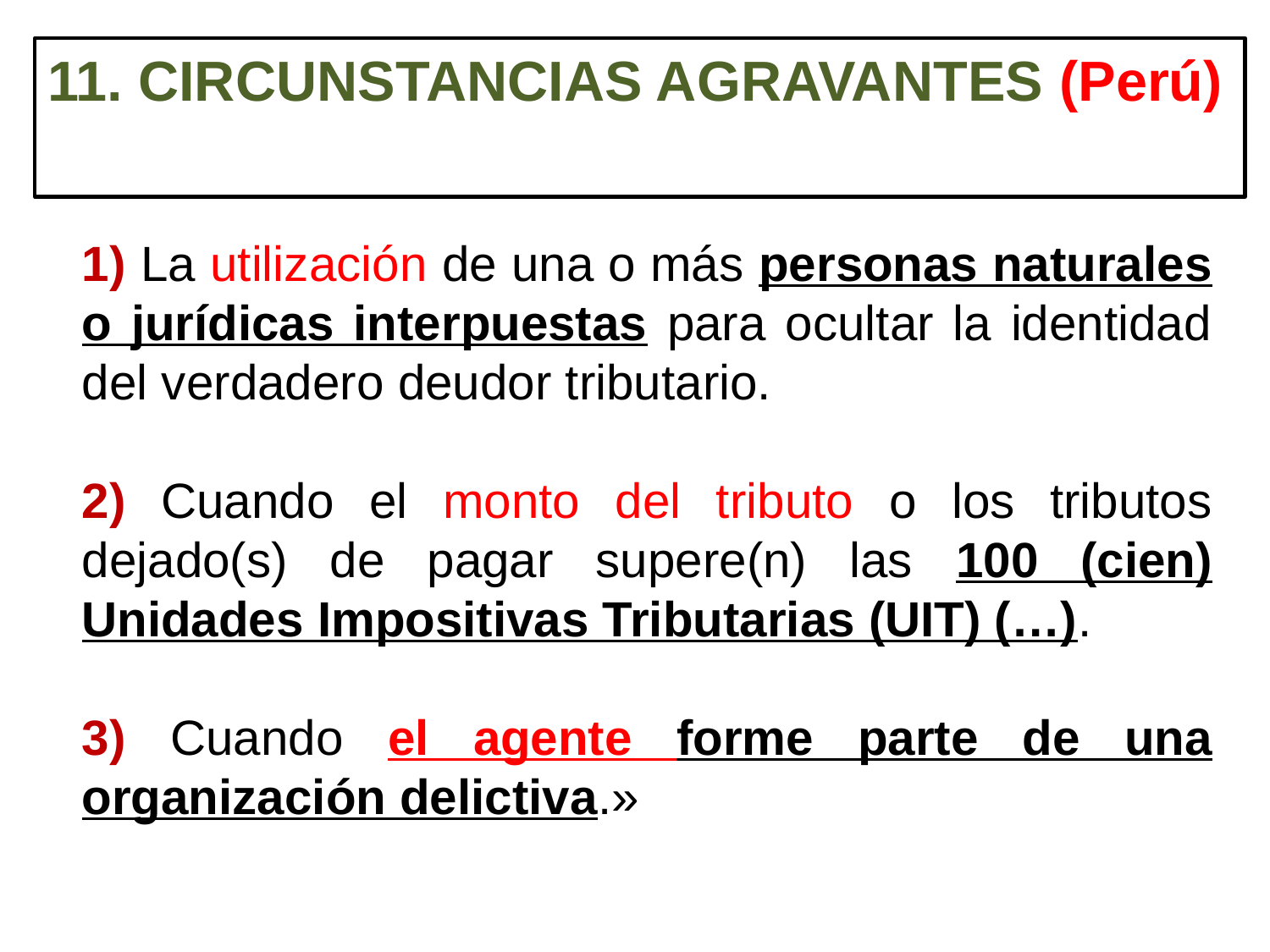

11. CIRCUNSTANCIAS AGRAVANTES (Perú)
1) La utilización de una o más personas naturales o jurídicas interpuestas para ocultar la identidad del verdadero deudor tributario.

2) Cuando el monto del tributo o los tributos dejado(s) de pagar supere(n) las 100 (cien) Unidades Impositivas Tributarias (UIT) (…).

3) Cuando el agente forme parte de una organización delictiva.»